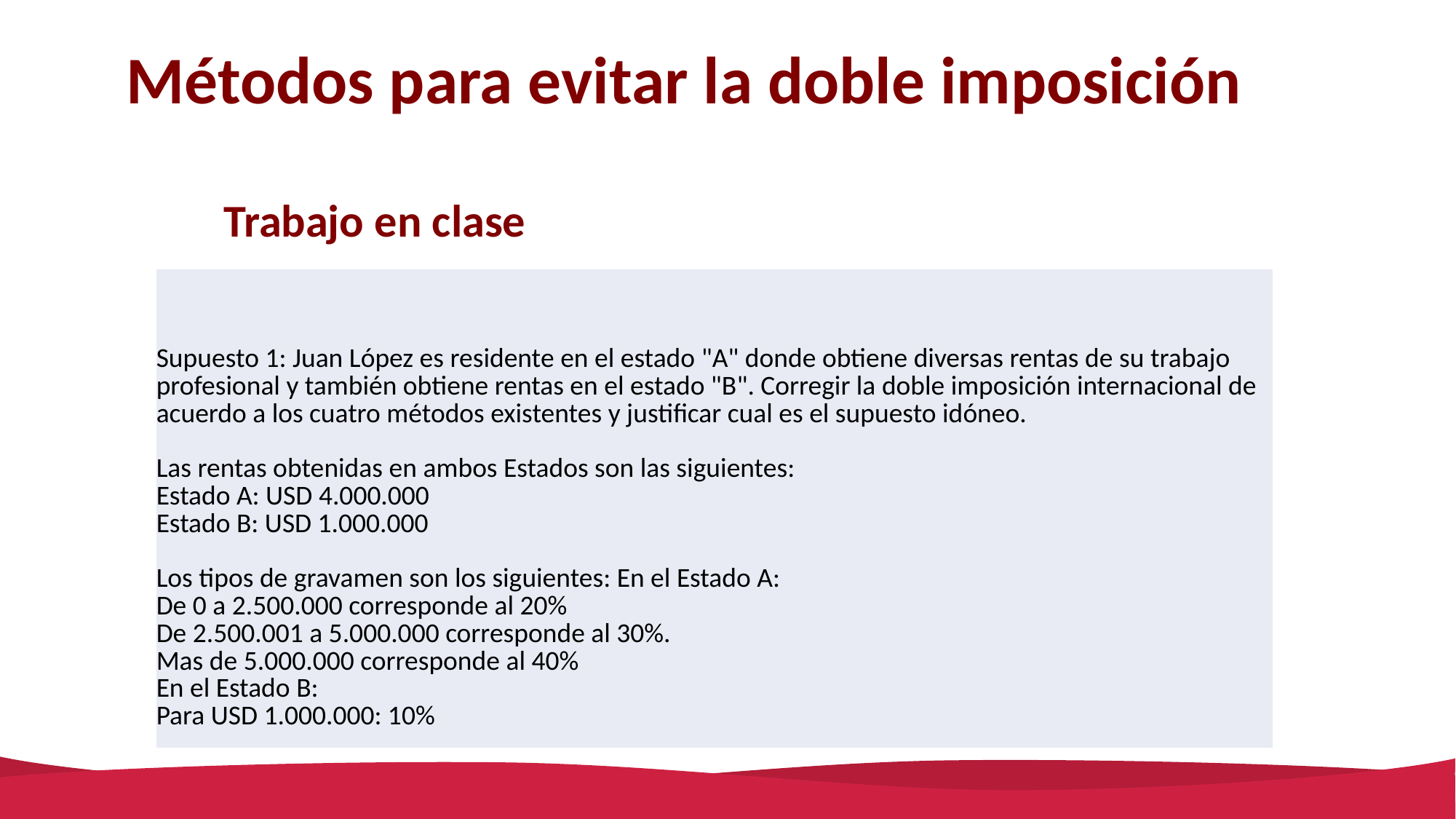

Métodos para evitar la doble imposición
Trabajo en clase

| Supuesto 1: Juan López es residente en el estado "A" donde obtiene diversas rentas de su trabajo profesional y también obtiene rentas en el estado "B". Corregir la doble imposición internacional de acuerdo a los cuatro métodos existentes y justificar cual es el supuesto idóneo. Las rentas obtenidas en ambos Estados son las siguientes: Estado A: USD 4.000.000 Estado B: USD 1.000.000 Los tipos de gravamen son los siguientes: En el Estado A: De 0 a 2.500.000 corresponde al 20% De 2.500.001 a 5.000.000 corresponde al 30%. Mas de 5.000.000 corresponde al 40% En el Estado B: Para USD 1.000.000: 10% |
| --- |